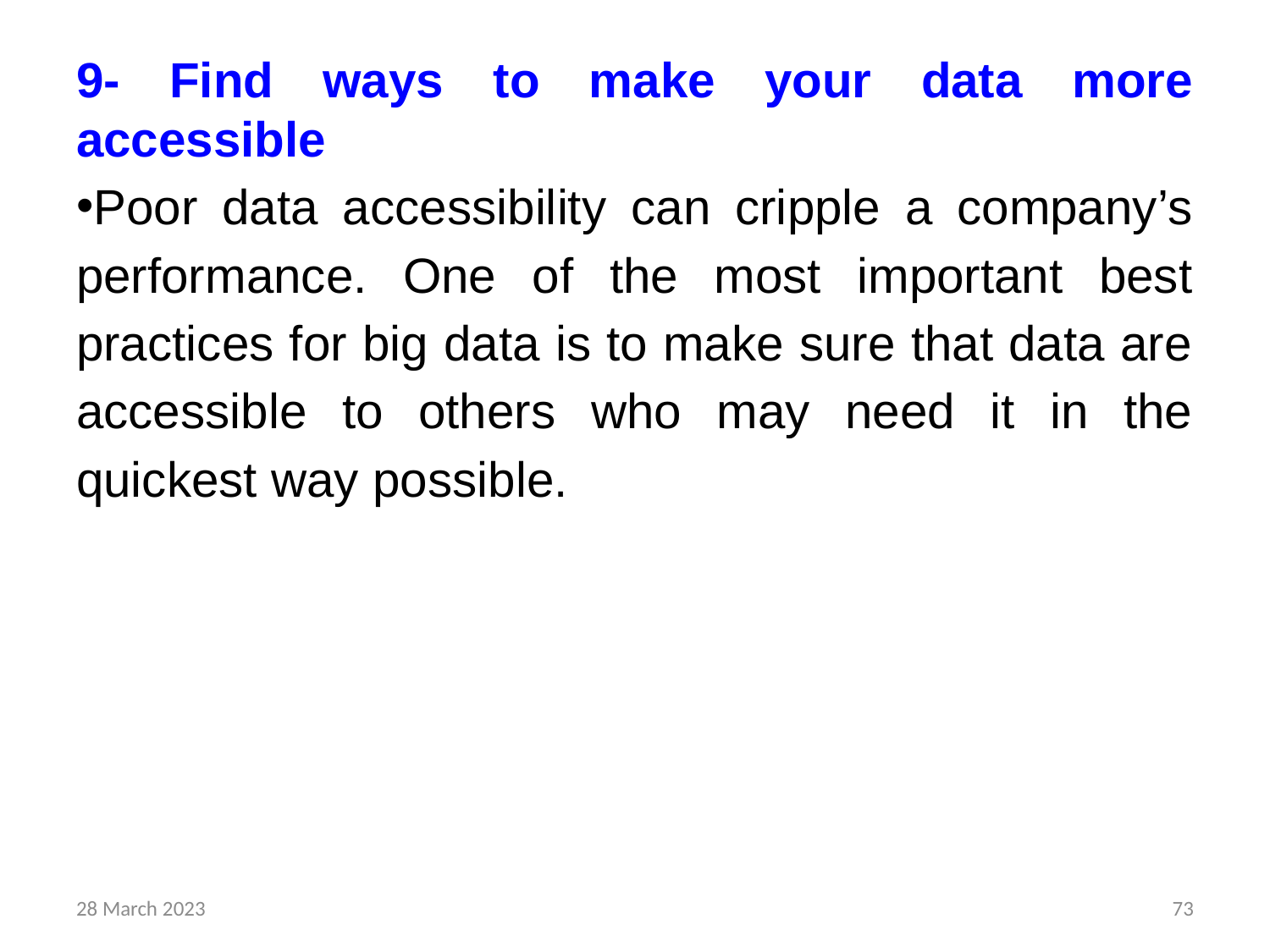

9- Find ways to make your data more accessible
Poor data accessibility can cripple a company’s performance. One of the most important best practices for big data is to make sure that data are accessible to others who may need it in the quickest way possible.

28 March 2023
73